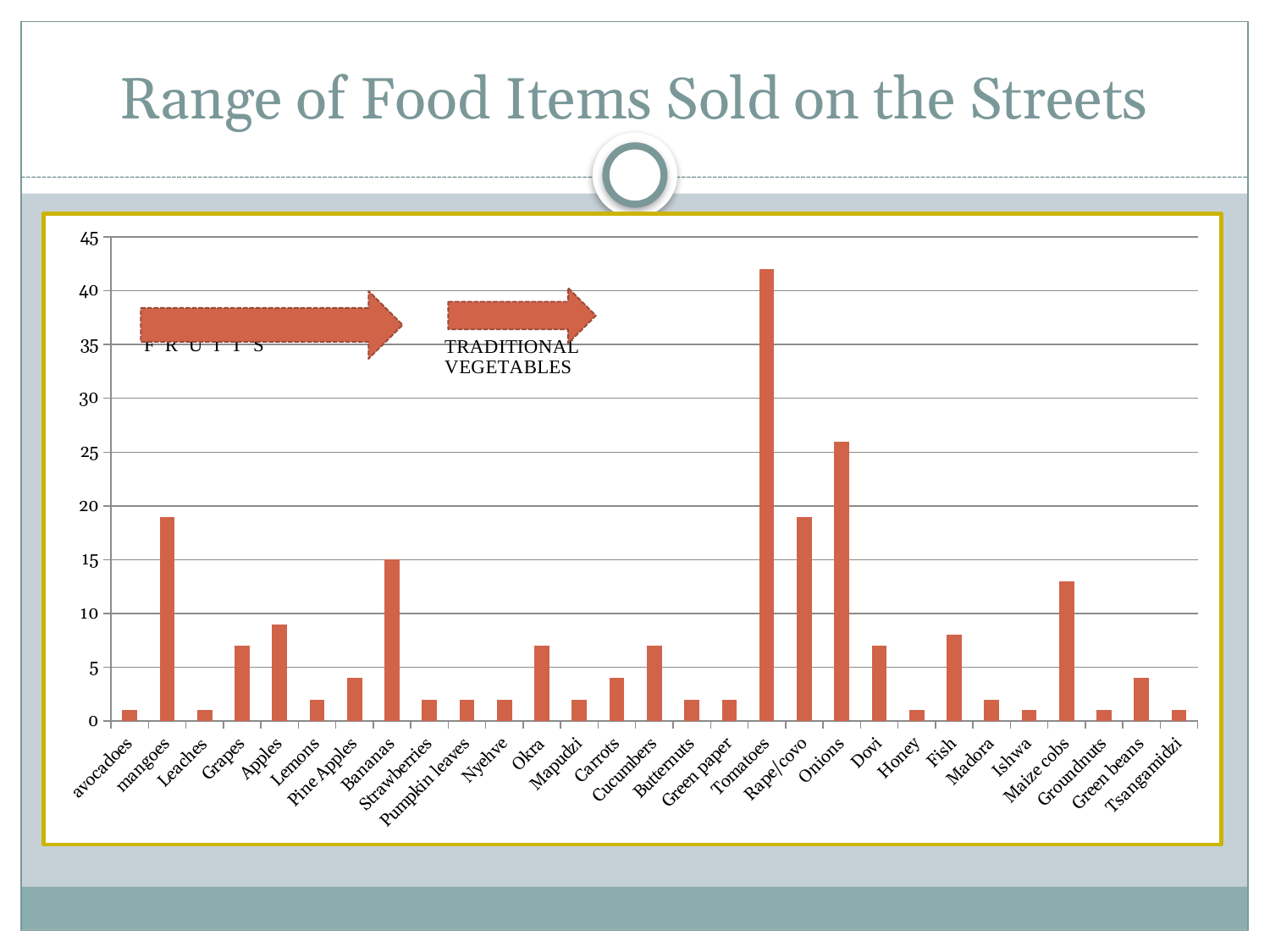

# Range of Food Items Sold on the Streets

### Chart

| Category |  |
|---|---|
| avocadoes | 1.0 |
| mangoes | 19.0 |
| Leaches | 1.0 |
| Grapes | 7.0 |
| Apples | 9.0 |
| Lemons | 2.0 |
| Pine Apples | 4.0 |
| Bananas | 15.0 |
| Strawberries | 2.0 |
| Pumpkin leaves | 2.0 |
| Nyehve | 2.0 |
| Okra | 7.0 |
| Mapudzi | 2.0 |
| Carrots | 4.0 |
| Cucumbers | 7.0 |
| Butternuts | 2.0 |
| Green paper | 2.0 |
| Tomatoes | 42.0 |
| Rape/covo | 19.0 |
| Onions | 26.0 |
| Dovi | 7.0 |
| Honey | 1.0 |
| Fish | 8.0 |
| Madora | 2.0 |
| Ishwa | 1.0 |
| Maize cobs | 13.0 |
| Groundnuts | 1.0 |
| Green beans | 4.0 |
| Tsangamidzi | 1.0 |